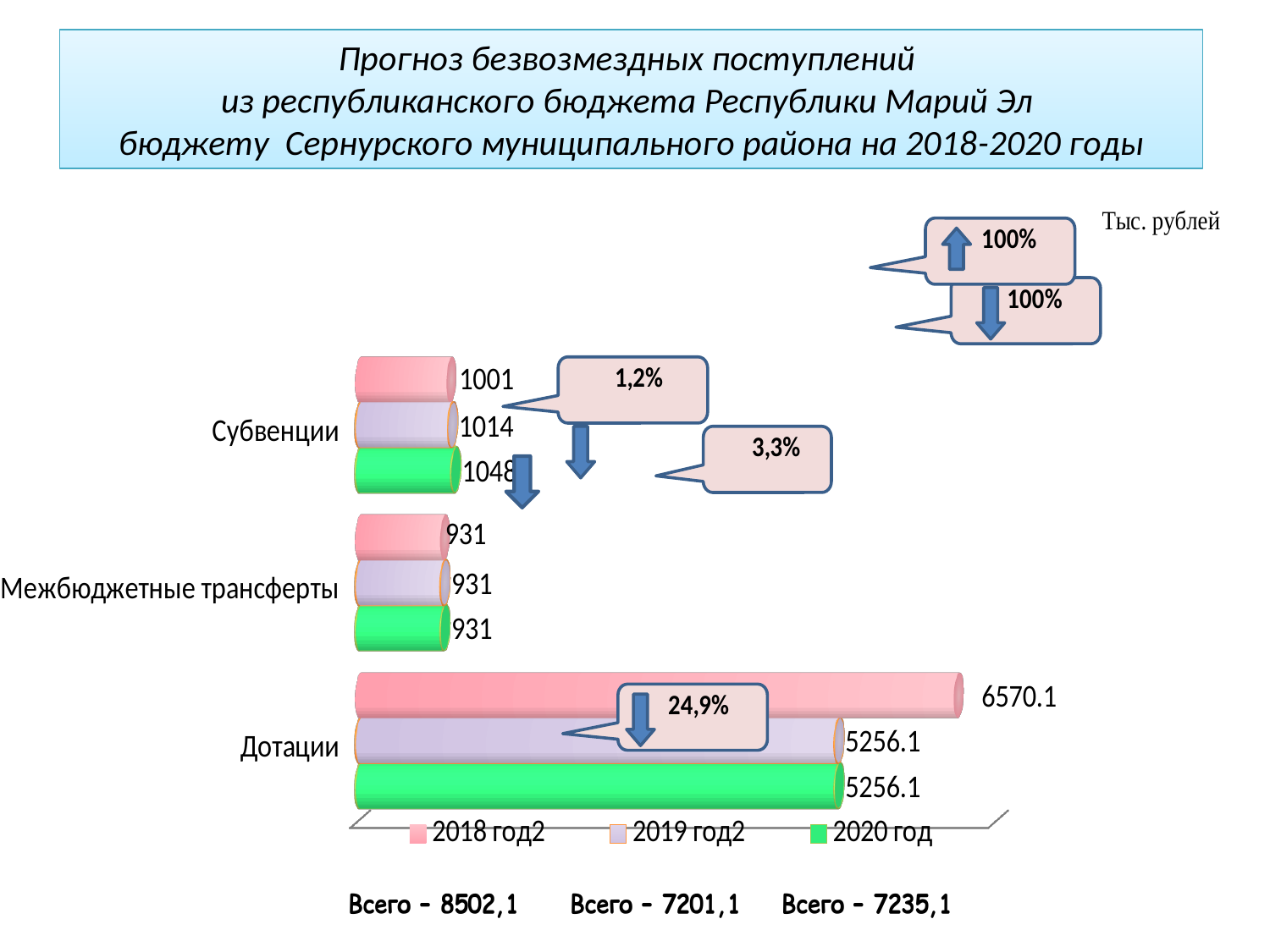

# Прогноз безвозмездных поступлений из республиканского бюджета Республики Марий Эл бюджету  Сернурского муниципального района на 2018-2020 годы

[unsupported chart]